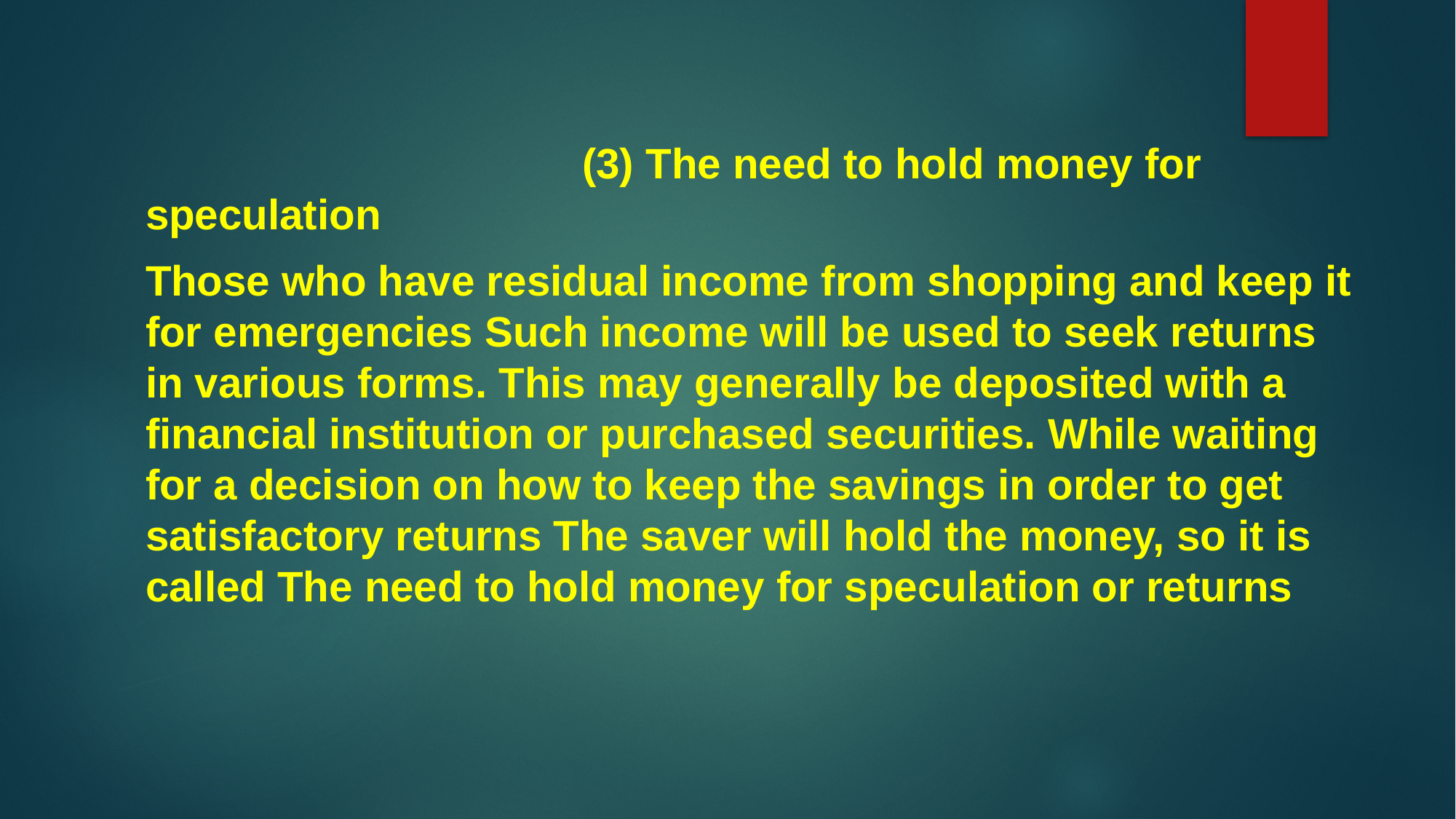

(3) The need to hold money for speculation
Those who have residual income from shopping and keep it for emergencies Such income will be used to seek returns in various forms. This may generally be deposited with a financial institution or purchased securities. While waiting for a decision on how to keep the savings in order to get satisfactory returns The saver will hold the money, so it is called The need to hold money for speculation or returns